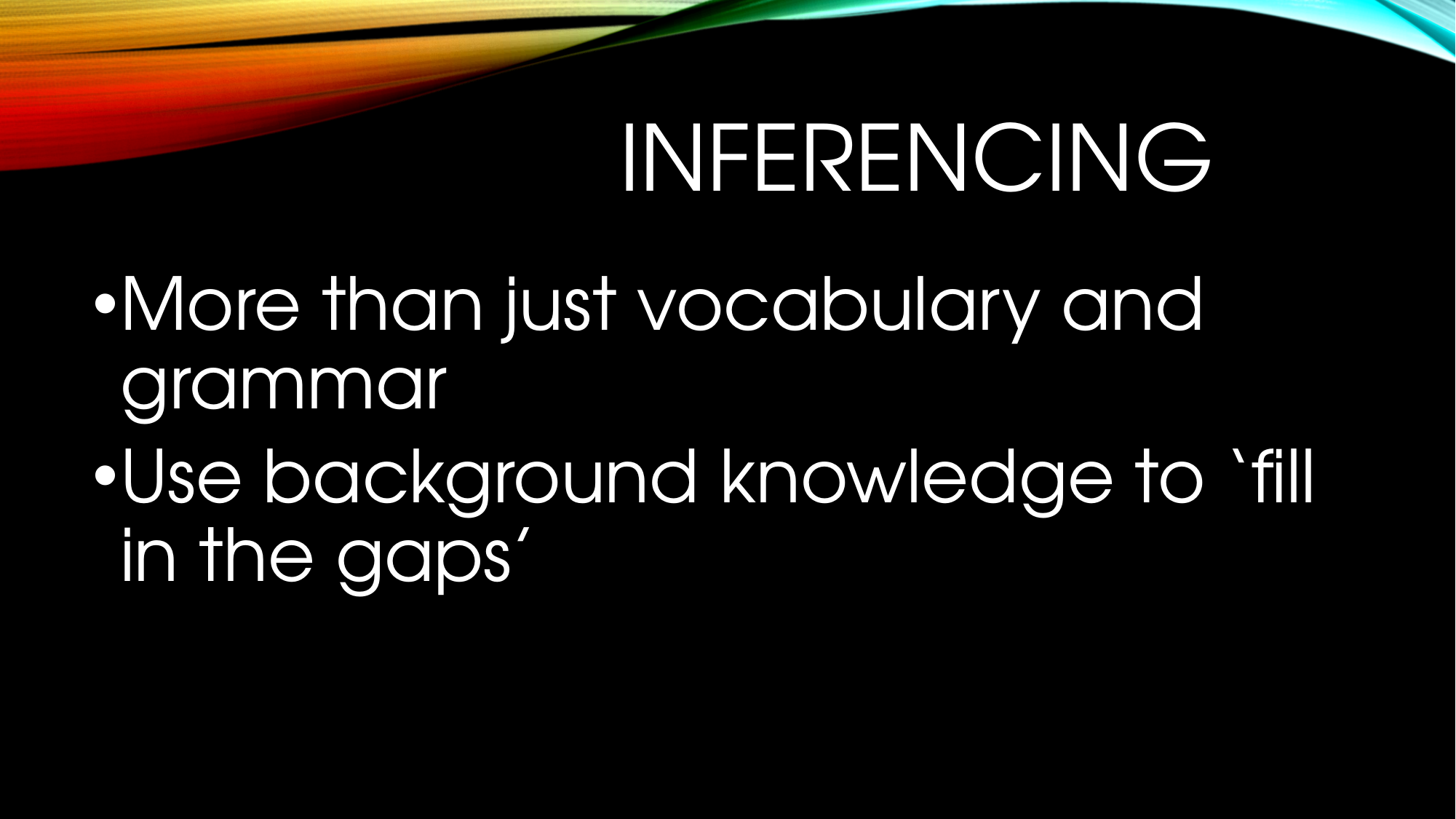

# Inferencing
More than just vocabulary and grammar
Use background knowledge to ‘fill in the gaps’